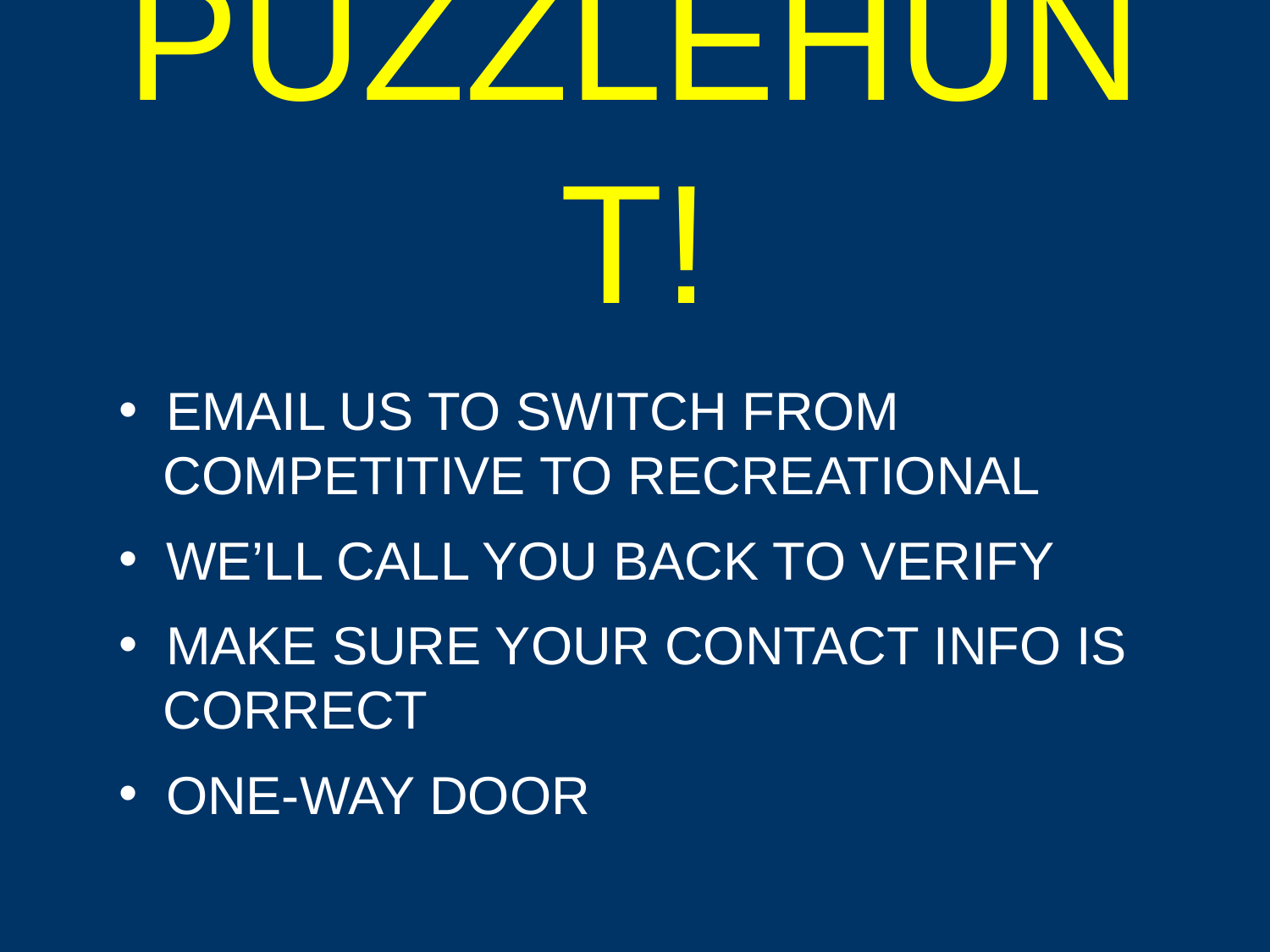

# PUZZLEHUNT!

  EMAIL US TO SWITCH FROM
   COMPETITIVE TO RECREATIONAL
  WE’LL CALL YOU BACK TO VERIFY
  MAKE SURE YOUR CONTACT INFO IS
   CORRECT
  ONE-WAY DOOR